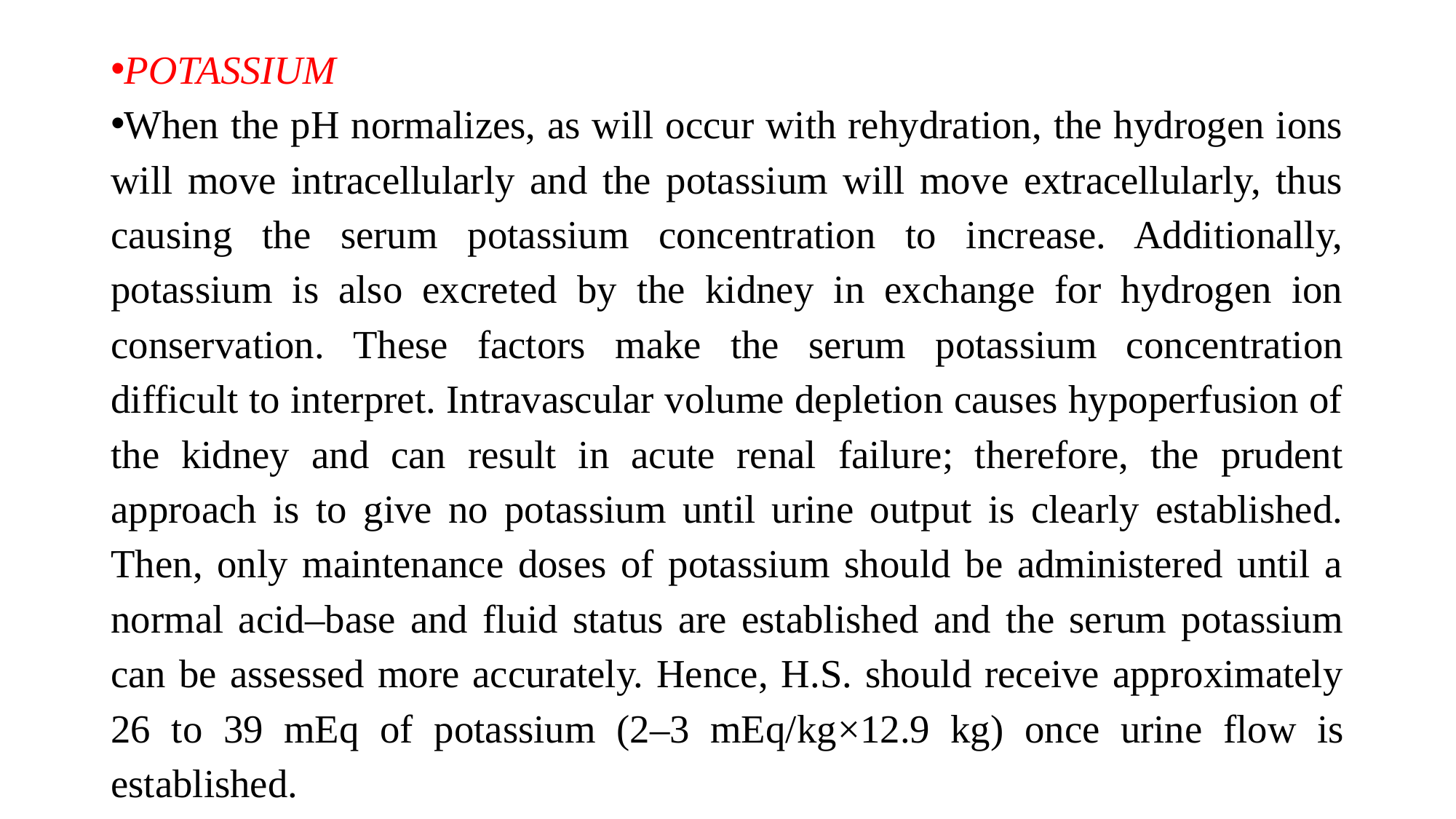

#
POTASSIUM
When the pH normalizes, as will occur with rehydration, the hydrogen ions will move intracellularly and the potassium will move extracellularly, thus causing the serum potassium concentration to increase. Additionally, potassium is also excreted by the kidney in exchange for hydrogen ion conservation. These factors make the serum potassium concentration difficult to interpret. Intravascular volume depletion causes hypoperfusion of the kidney and can result in acute renal failure; therefore, the prudent approach is to give no potassium until urine output is clearly established. Then, only maintenance doses of potassium should be administered until a normal acid–base and fluid status are established and the serum potassium can be assessed more accurately. Hence, H.S. should receive approximately 26 to 39 mEq of potassium (2–3 mEq/kg×12.9 kg) once urine flow is established.